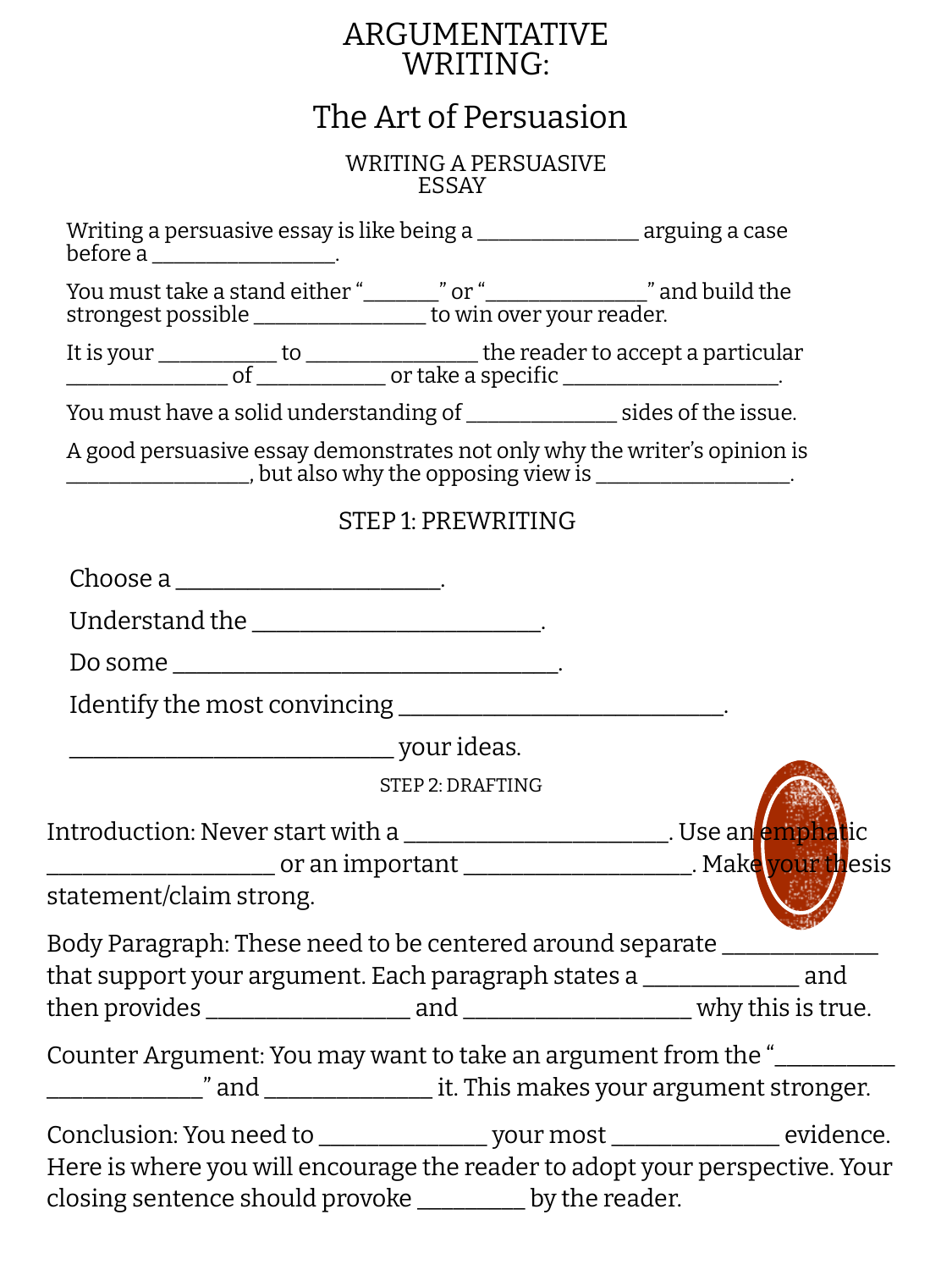

# Argumentative Writing:
The Art of Persuasion
Writing a Persuasive Essay
Writing a persuasive essay is like being a _______________ arguing a case before a _________________.
You must take a stand either “_______” or “_______________” and build the strongest possible ________________ to win over your reader.
It is your ___________ to ________________ the reader to accept a particular _______________ of ____________ or take a specific ____________________.
You must have a solid understanding of ______________ sides of the issue.
A good persuasive essay demonstrates not only why the writer’s opinion is _________________, but also why the opposing view is __________________.
Step 1: Prewriting
Choose a ______________________.
Understand the ________________________.
Do some ________________________________.
Identify the most convincing ___________________________.
___________________________ your ideas.

Step 2: Drafting
Introduction: Never start with a ______________________. Use an emphatic ___________________ or an important ___________________. Make your thesis statement/claim strong.
Body Paragraph: These need to be centered around separate _____________ that support your argument. Each paragraph states a _____________ and then provides _________________ and ___________________ why this is true.
Counter Argument: You may want to take an argument from the “__________ _____________” and ______________ it. This makes your argument stronger.
Conclusion: You need to ______________ your most ______________ evidence. Here is where you will encourage the reader to adopt your perspective. Your closing sentence should provoke _________ by the reader.